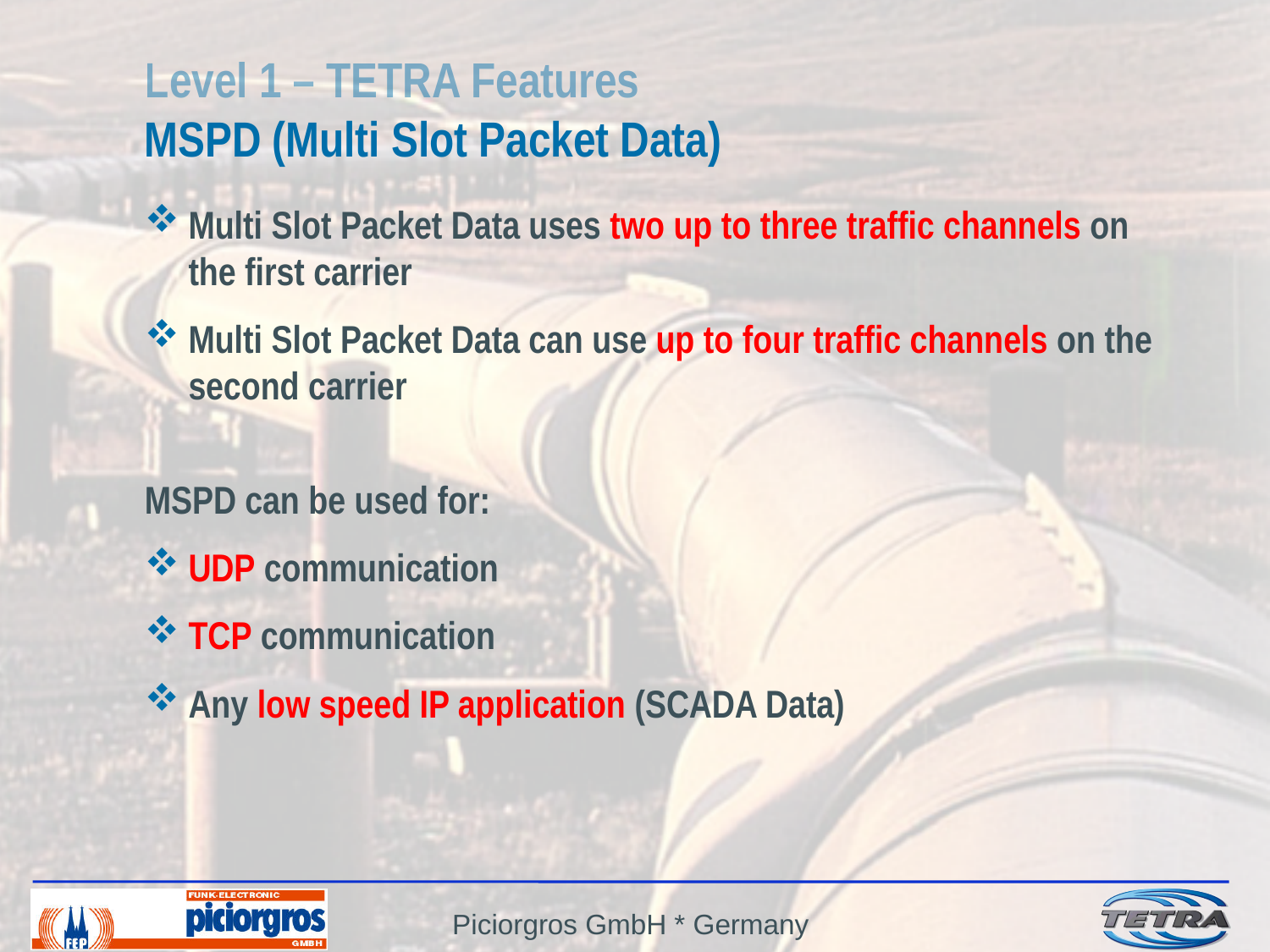

# Level 1 – TETRA Features MSPD (Multi Slot Packet Data)
Multi Slot Packet Data uses two up to three traffic channels on the first carrier
Multi Slot Packet Data can use up to four traffic channels on the second carrier
MSPD can be used for:
UDP communication
TCP communication
Any low speed IP application (SCADA Data)